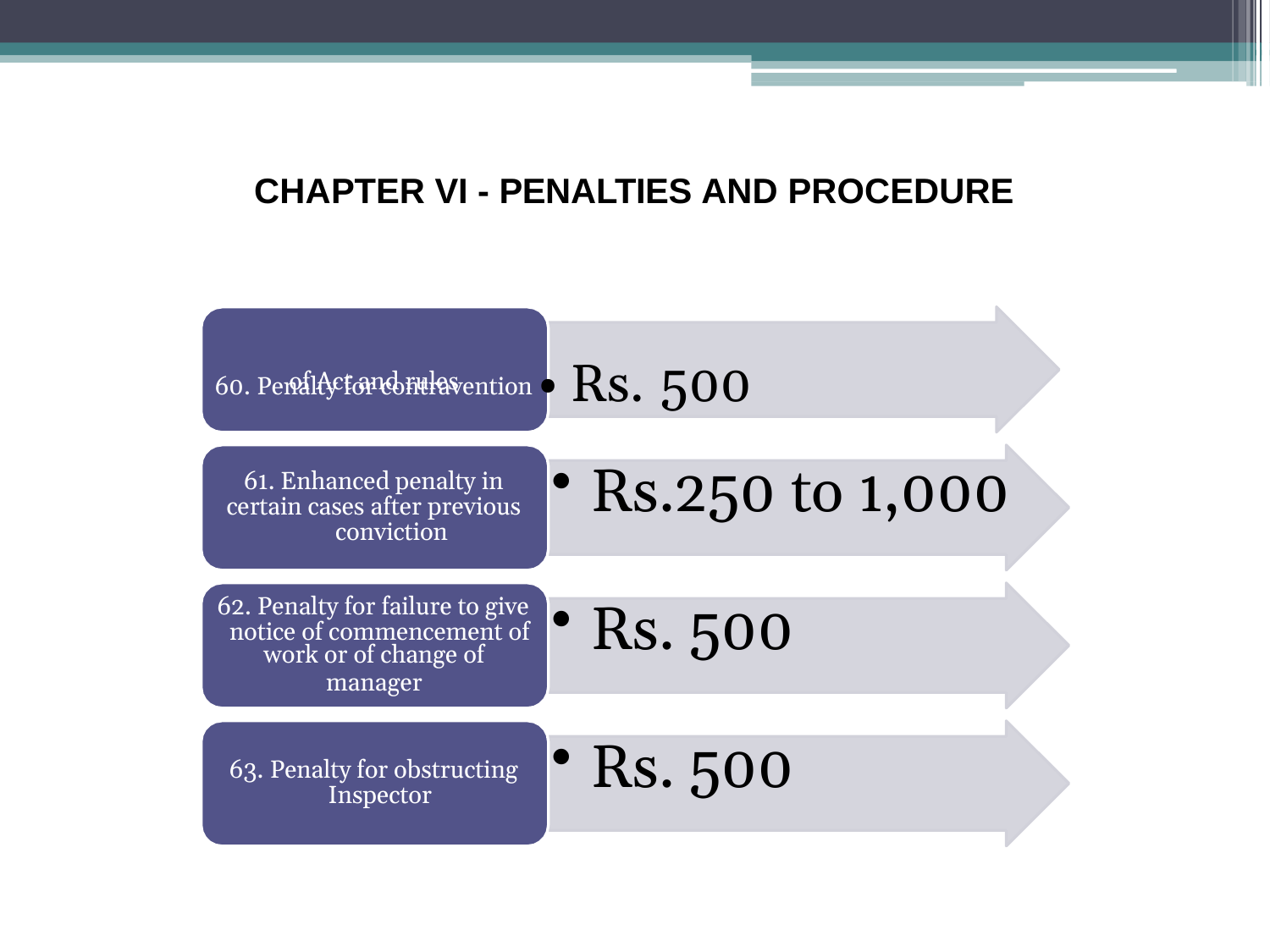

CHAPTER VI - PENALTIES AND PROCEDURE
# 60. Penalty for contravention • Rs. 500

of Act and rules

Rs.250 to 1,000
61. Enhanced penalty in  certain cases after previous
conviction

Rs. 500
62. Penalty for failure to give  notice of commencement of
work or of change of
manager

Rs. 500
63. Penalty for obstructing  Inspector